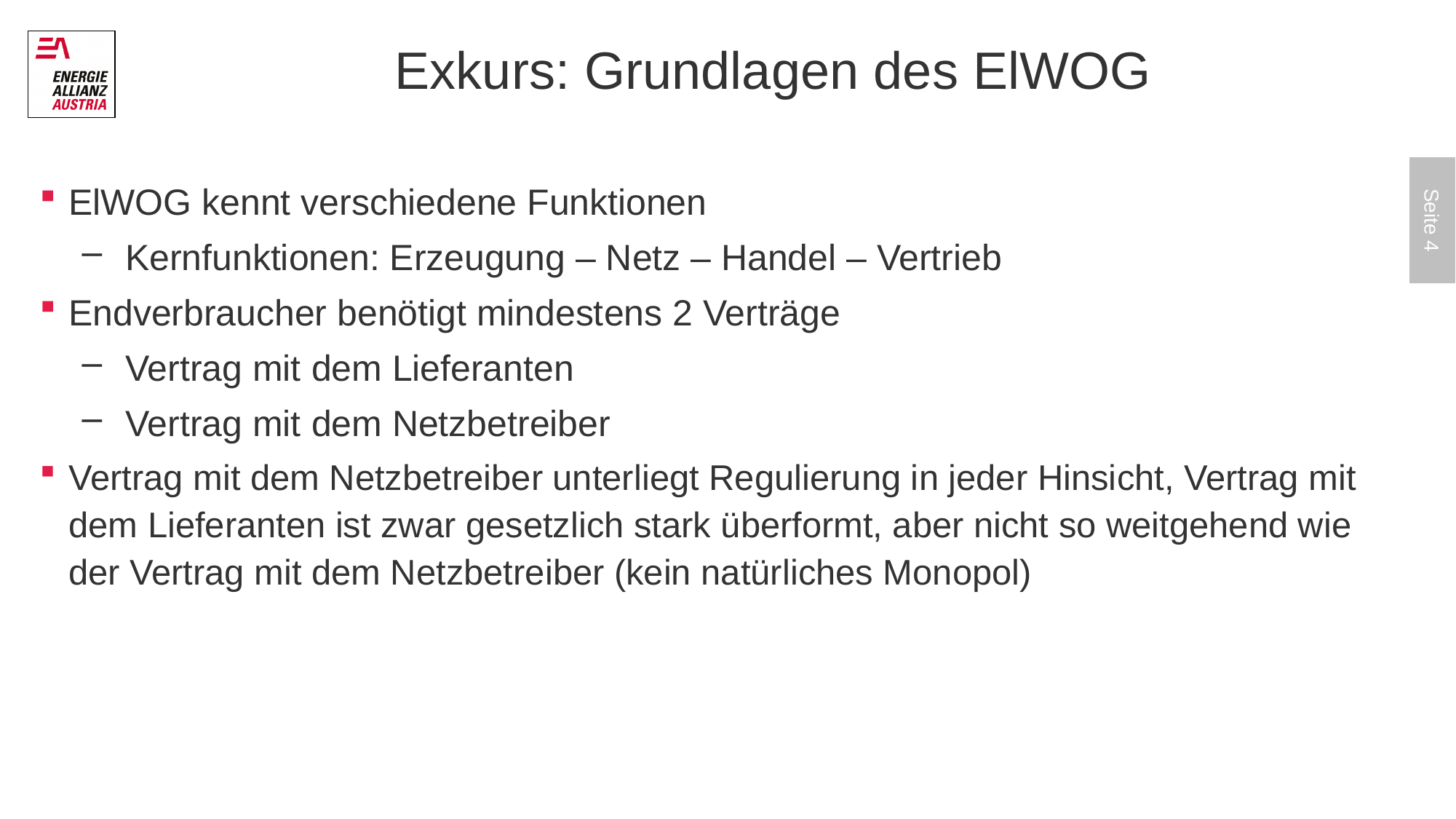

# Exkurs: Grundlagen des ElWOG
ElWOG kennt verschiedene Funktionen
Kernfunktionen: Erzeugung – Netz – Handel – Vertrieb
Endverbraucher benötigt mindestens 2 Verträge
Vertrag mit dem Lieferanten
Vertrag mit dem Netzbetreiber
Vertrag mit dem Netzbetreiber unterliegt Regulierung in jeder Hinsicht, Vertrag mit dem Lieferanten ist zwar gesetzlich stark überformt, aber nicht so weitgehend wie der Vertrag mit dem Netzbetreiber (kein natürliches Monopol)